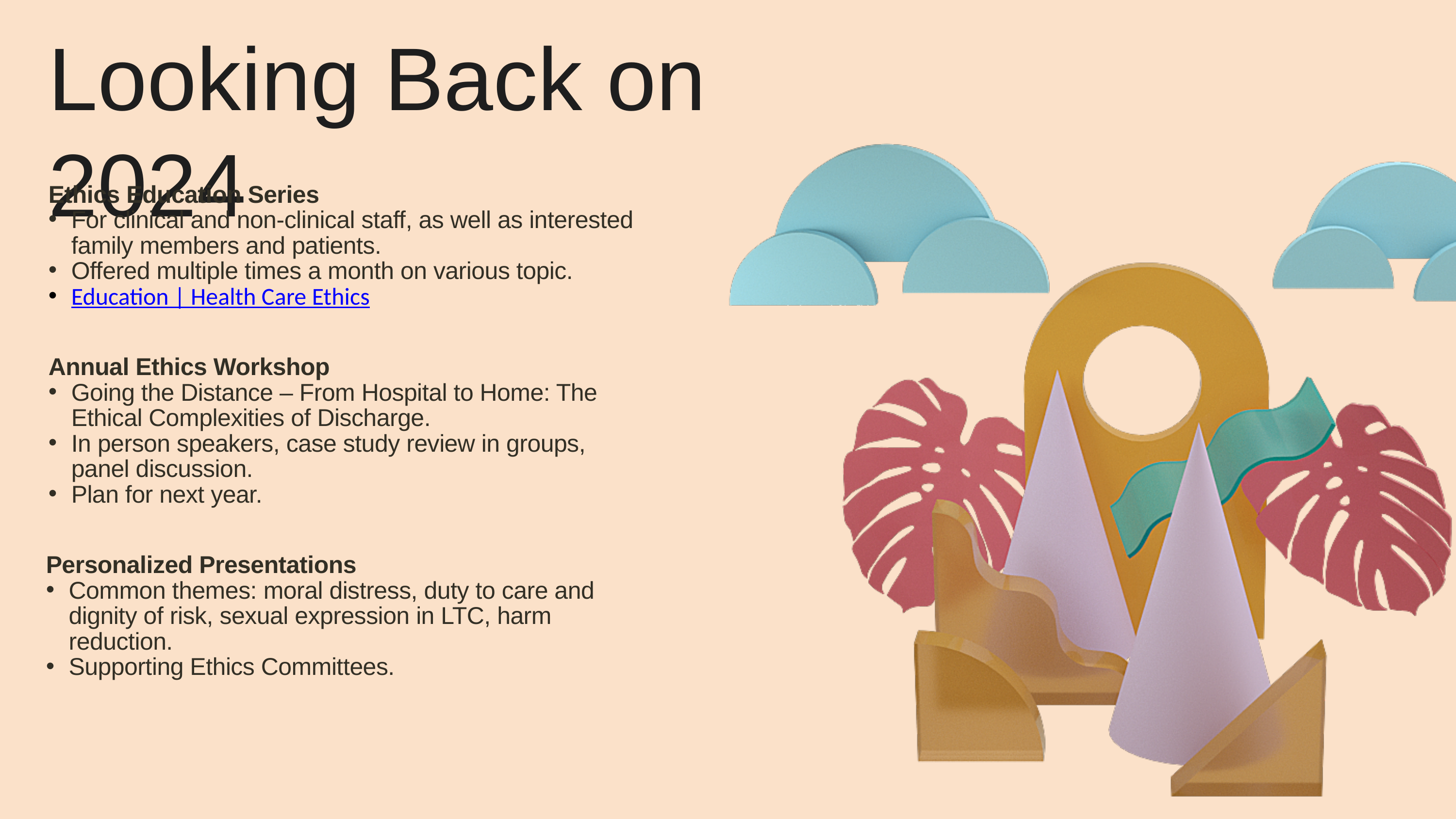

Looking Back on 2024

Ethics Education Series
For clinical and non-clinical staff, as well as interested family members and patients.
Offered multiple times a month on various topic.
Education | Health Care Ethics

Annual Ethics Workshop
Going the Distance – From Hospital to Home: The Ethical Complexities of Discharge.
In person speakers, case study review in groups, panel discussion.
Plan for next year.

Personalized Presentations
Common themes: moral distress, duty to care and dignity of risk, sexual expression in LTC, harm reduction.
Supporting Ethics Committees.